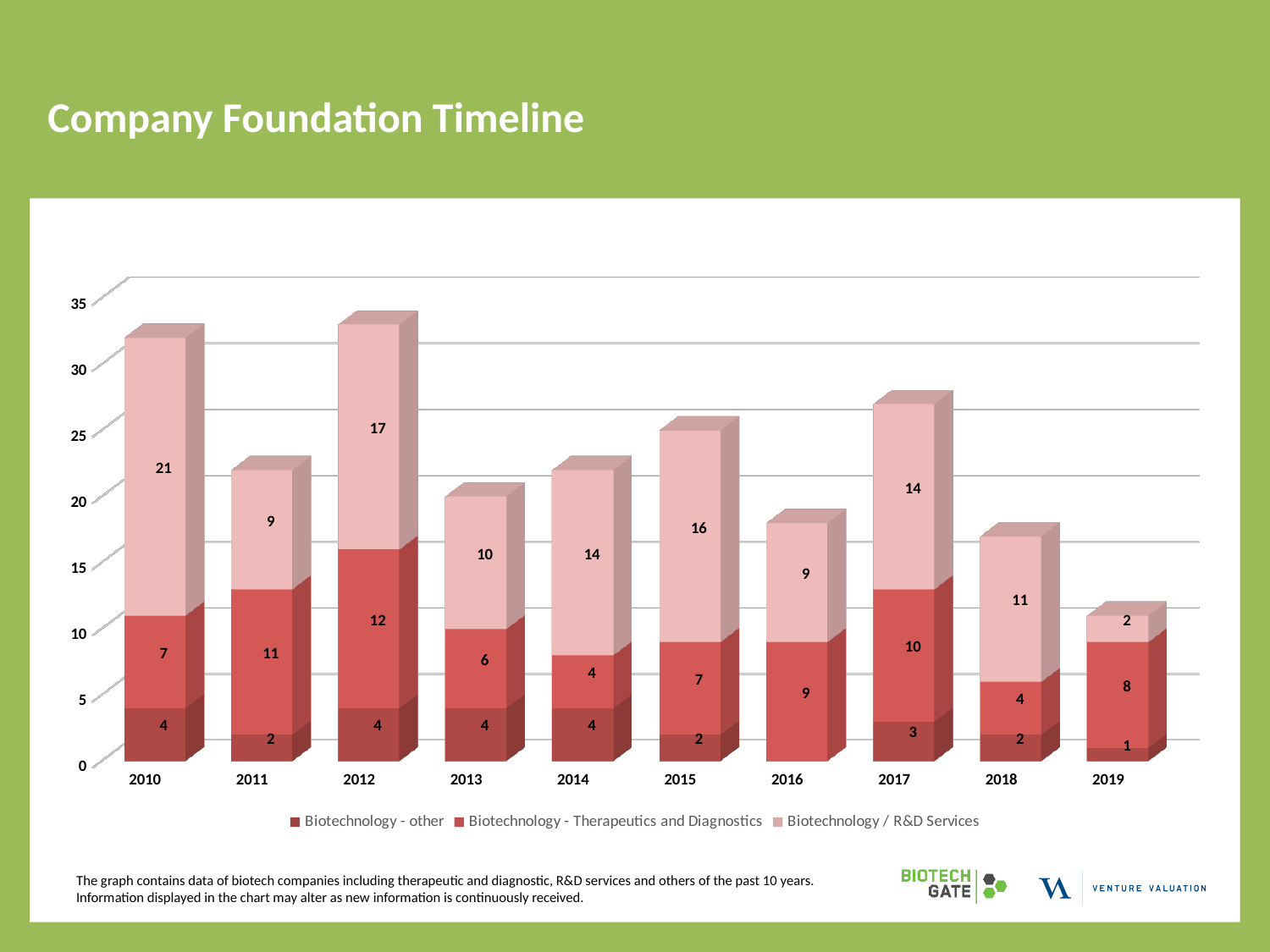

# Company Foundation Timeline

[unsupported chart]

The graph contains data of biotech companies including therapeutic and diagnostic, R&D services and others of the past 10 years. Information displayed in the chart may alter as new information is continuously received.